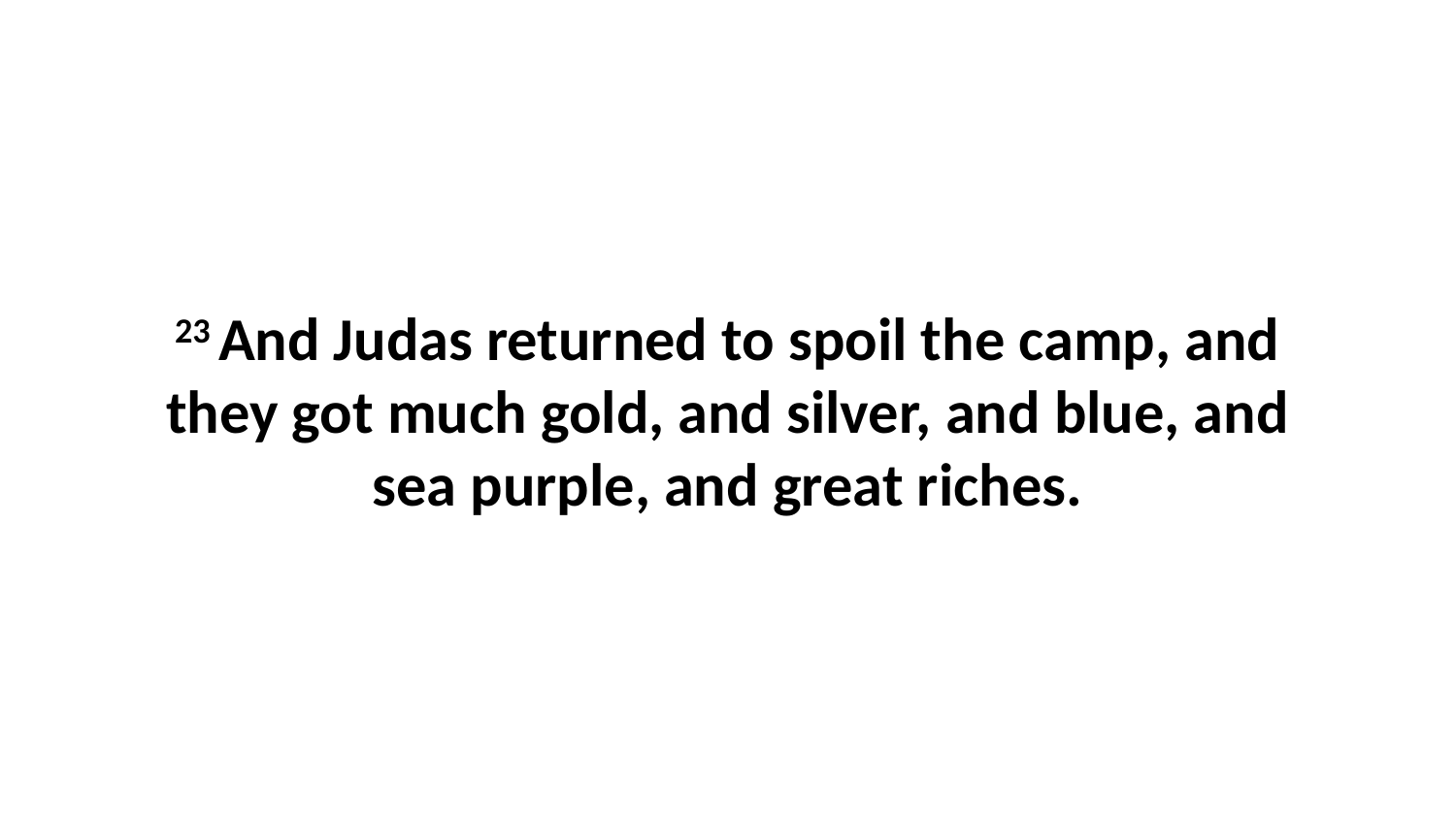

23 And Judas returned to spoil the camp, and they got much gold, and silver, and blue, and sea purple, and great riches.